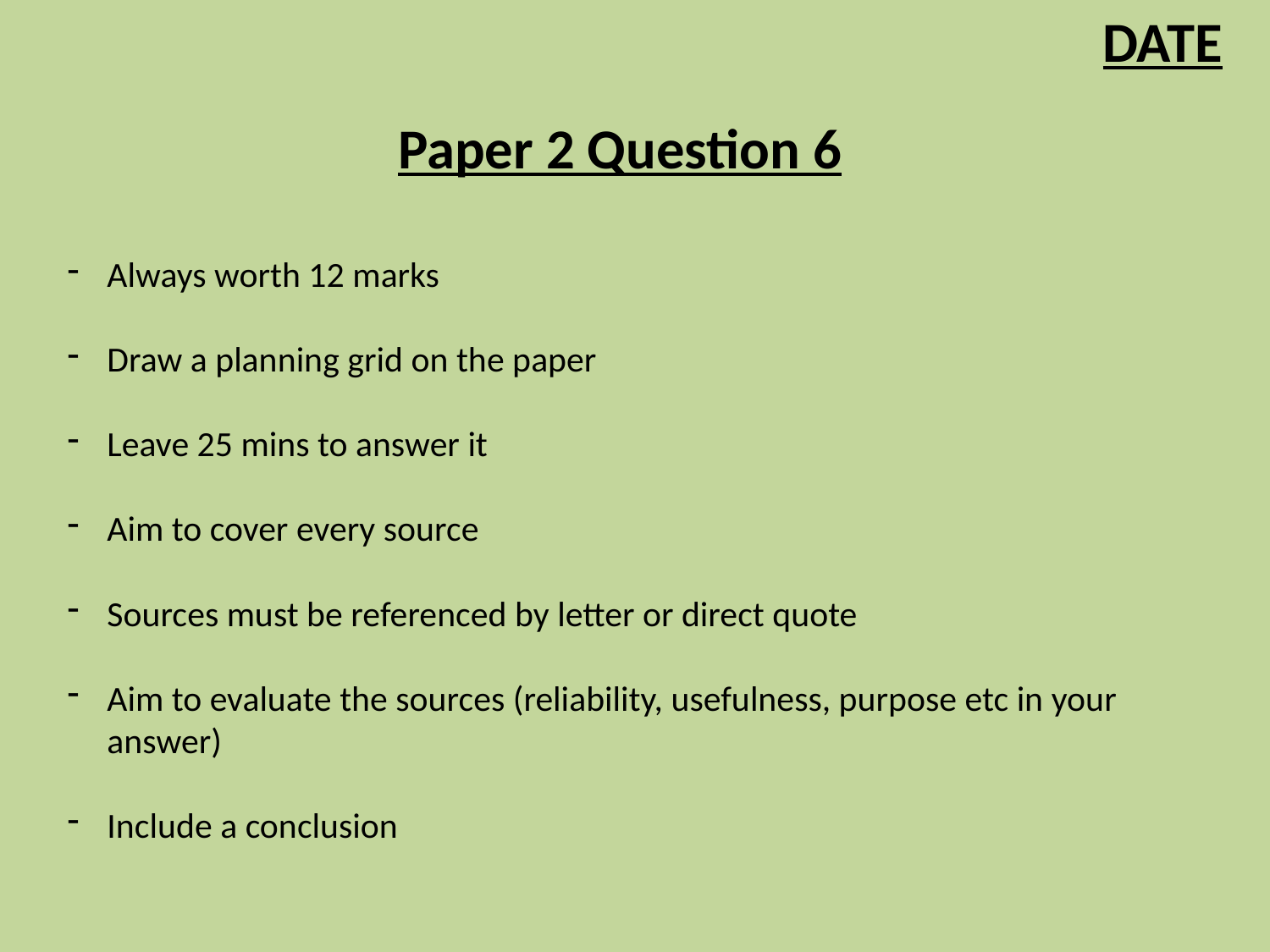

DATE
Paper 2 Question 6
Always worth 12 marks

Draw a planning grid on the paper

Leave 25 mins to answer it

Aim to cover every source

Sources must be referenced by letter or direct quote

Aim to evaluate the sources (reliability, usefulness, purpose etc in your answer)

Include a conclusion